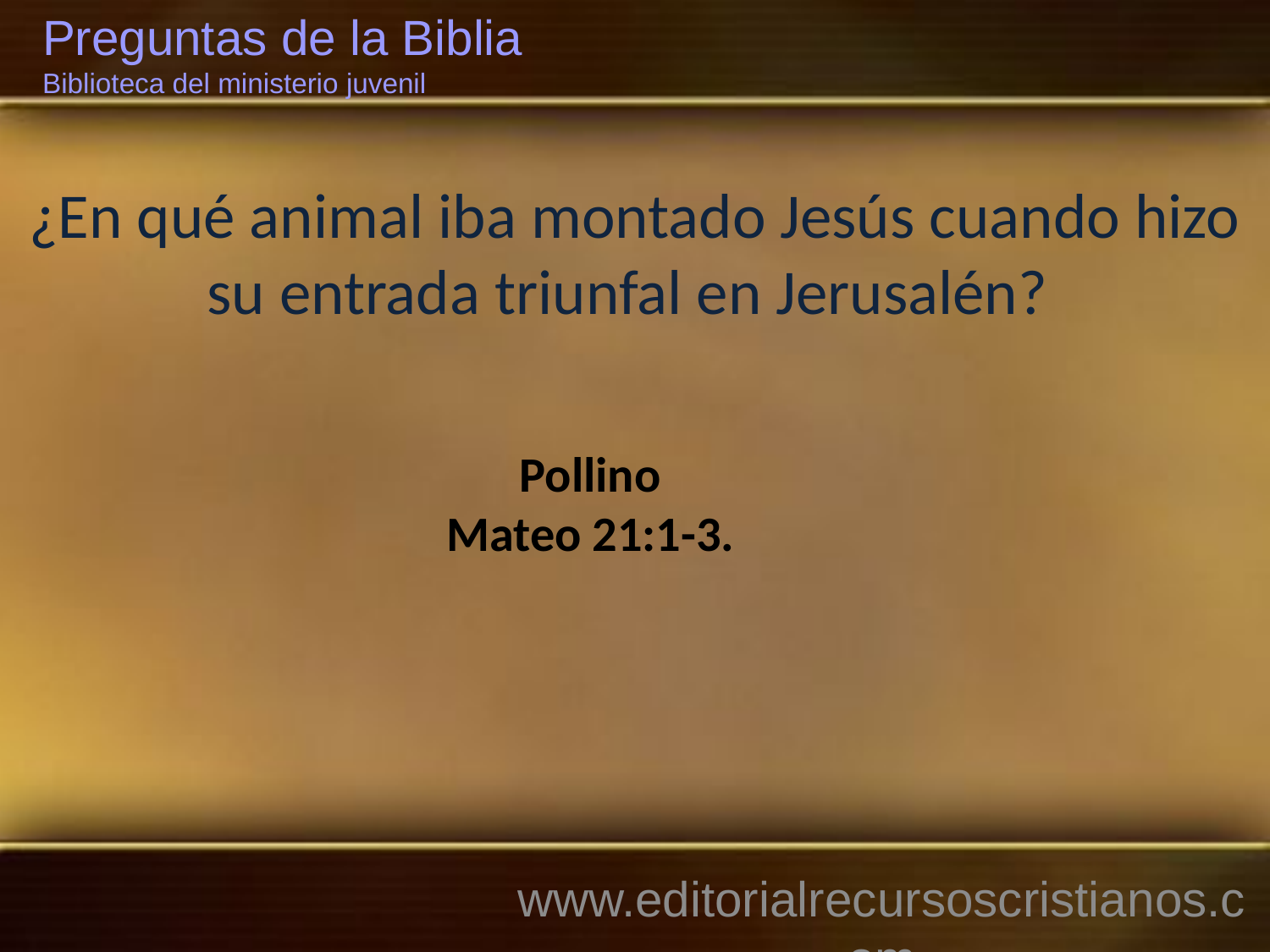

Preguntas de la Biblia                                          Biblioteca del ministerio juvenil
¿En qué animal iba montado Jesús cuando hizo su entrada triunfal en Jerusalén?
Pollino
Mateo 21:1-3.

www.editorialrecursoscristianos.com